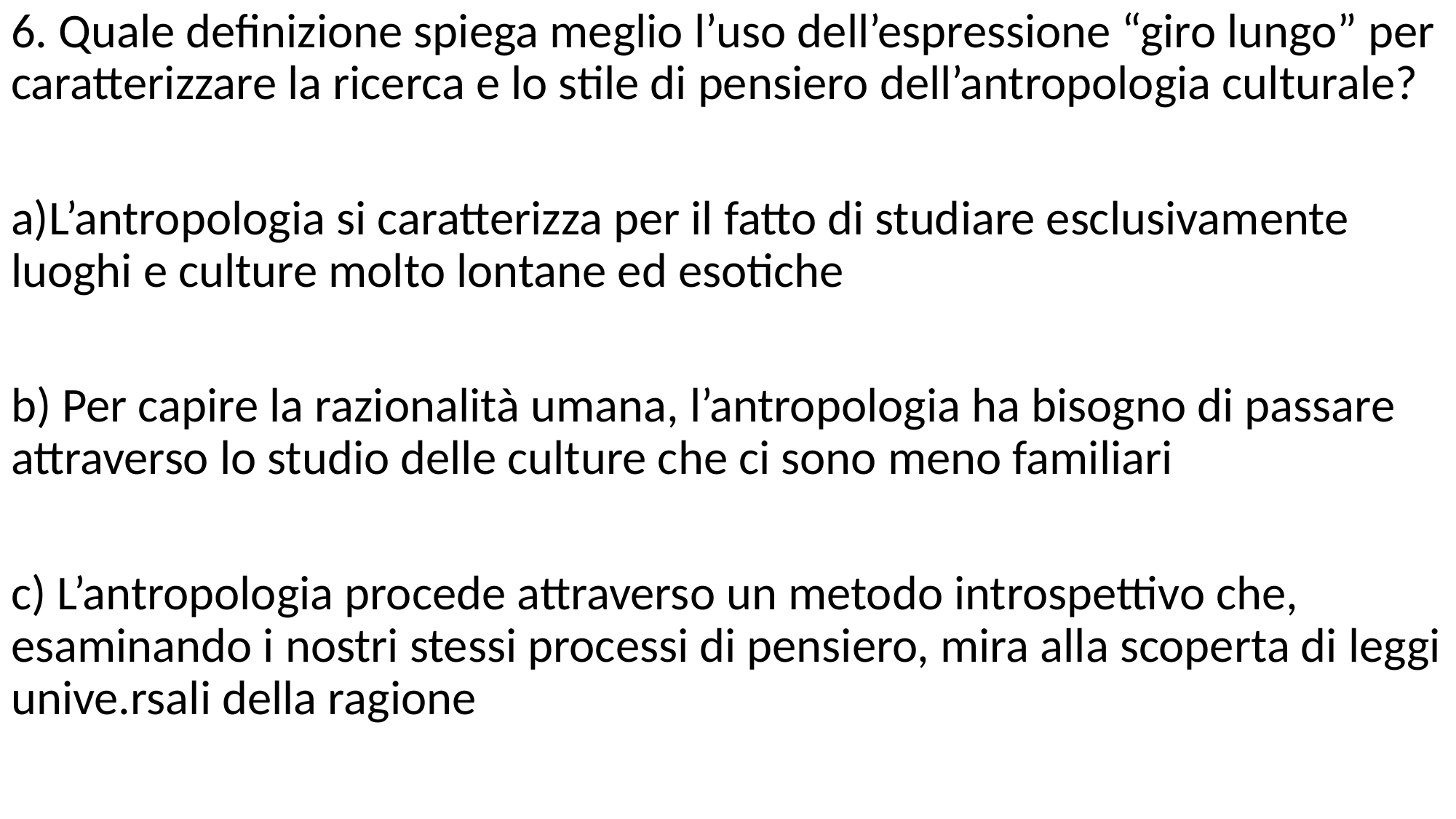

6. Quale definizione spiega meglio l’uso dell’espressione “giro lungo” per caratterizzare la ricerca e lo stile di pensiero dell’antropologia culturale?

a)L’antropologia si caratterizza per il fatto di studiare esclusivamente luoghi e culture molto lontane ed esotiche

b) Per capire la razionalità umana, l’antropologia ha bisogno di passare attraverso lo studio delle culture che ci sono meno familiari

c) L’antropologia procede attraverso un metodo introspettivo che, esaminando i nostri stessi processi di pensiero, mira alla scoperta di leggi unive.rsali della ragione